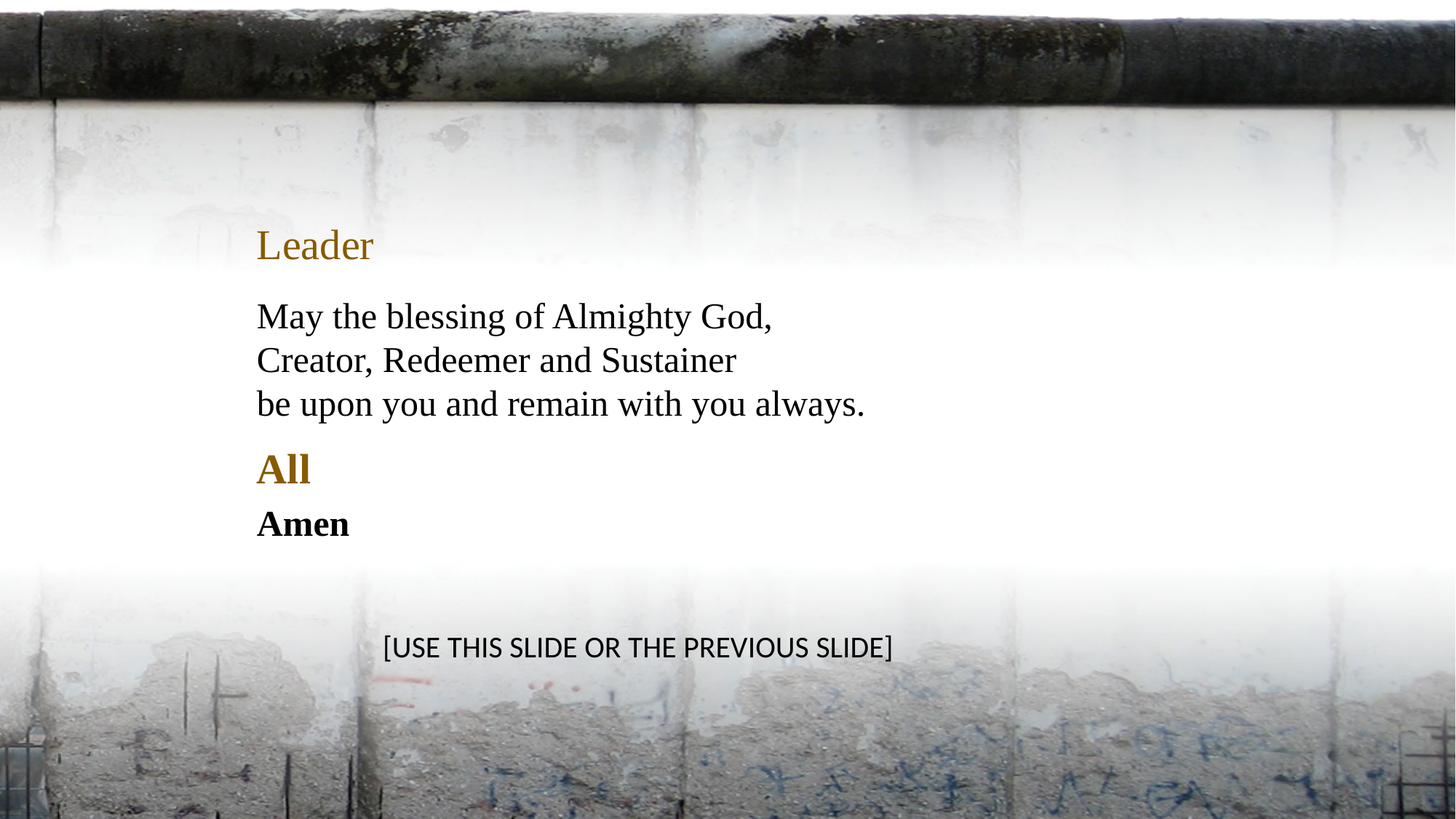

Leader

May the blessing of Almighty God,
Creator, Redeemer and Sustainer
be upon you and remain with you always.
All
Amen
[USE THIS SLIDE OR THE PREVIOUS SLIDE]